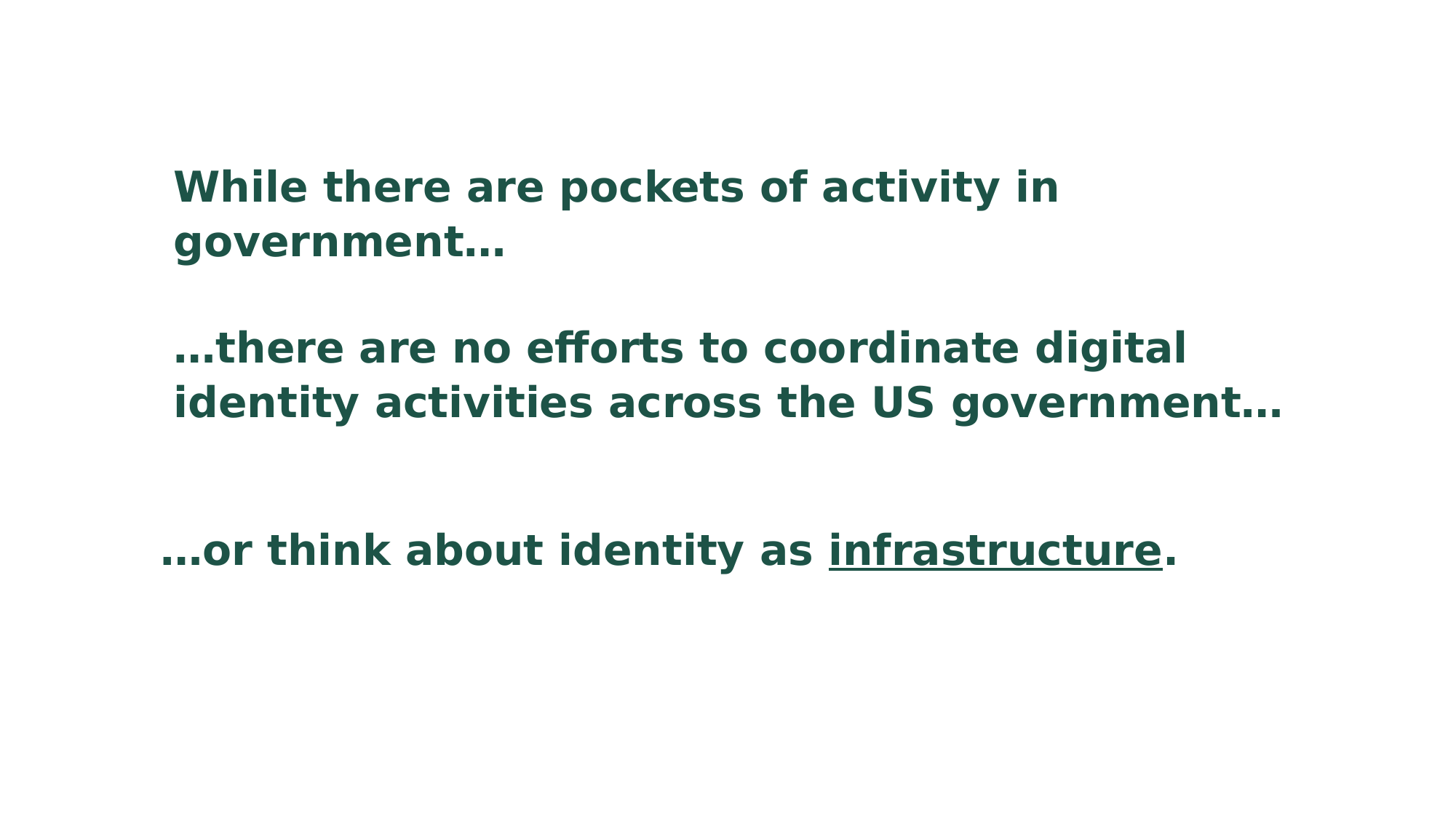

# While there are pockets of activity in government…
…there are no efforts to coordinate digital identity activities across the US government…
…or think about identity as infrastructure.